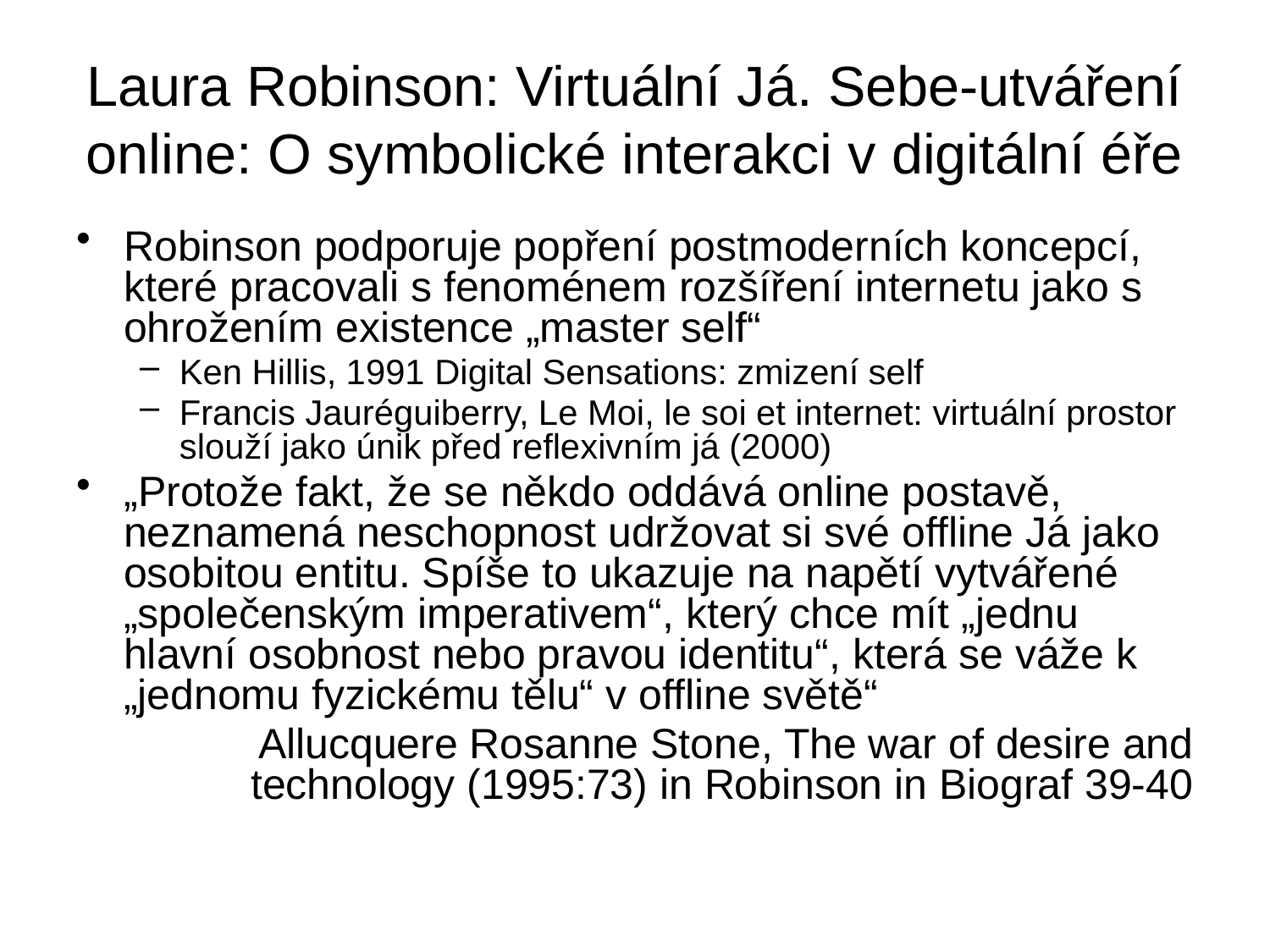

# Laura Robinson: Virtuální Já. Sebe-utváření online: O symbolické interakci v digitální éře
Robinson podporuje popření postmoderních koncepcí, které pracovali s fenoménem rozšíření internetu jako s ohrožením existence „master self“
Ken Hillis, 1991 Digital Sensations: zmizení self
Francis Jauréguiberry, Le Moi, le soi et internet: virtuální prostor slouží jako únik před reflexivním já (2000)
„Protože fakt, že se někdo oddává online postavě, neznamená neschopnost udržovat si své offline Já jako osobitou entitu. Spíše to ukazuje na napětí vytvářené „společenským imperativem“, který chce mít „jednu hlavní osobnost nebo pravou identitu“, která se váže k „jednomu fyzickému tělu“ v offline světě“
Allucquere Rosanne Stone, The war of desire and technology (1995:73) in Robinson in Biograf 39-40